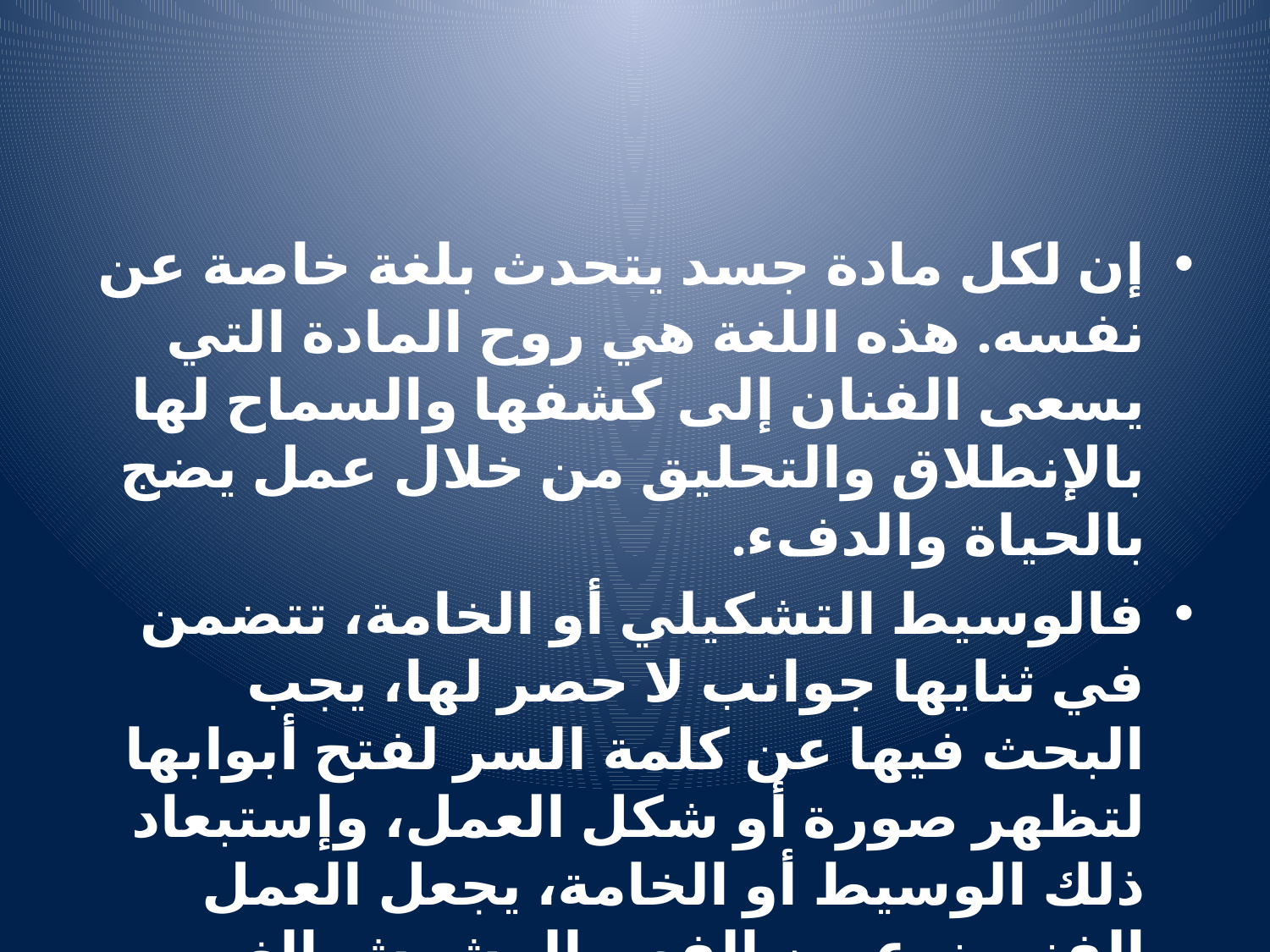

#
إن لكل مادة جسد يتحدث بلغة خاصة عن نفسه. هذه اللغة هي روح المادة التي يسعى الفنان إلى كشفها والسماح لها بالإنطلاق والتحليق من خلال عمل يضج بالحياة والدفء.
فالوسيط التشكيلي أو الخامة، تتضمن في ثنايها جوانب لا حصر لها، يجب البحث فيها عن كلمة السر لفتح أبوابها لتظهر صورة أو شكل العمل، وإستبعاد ذلك الوسيط أو الخامة، يجعل العمل الفني نوع من الفهم المشوش الغير متكامل.